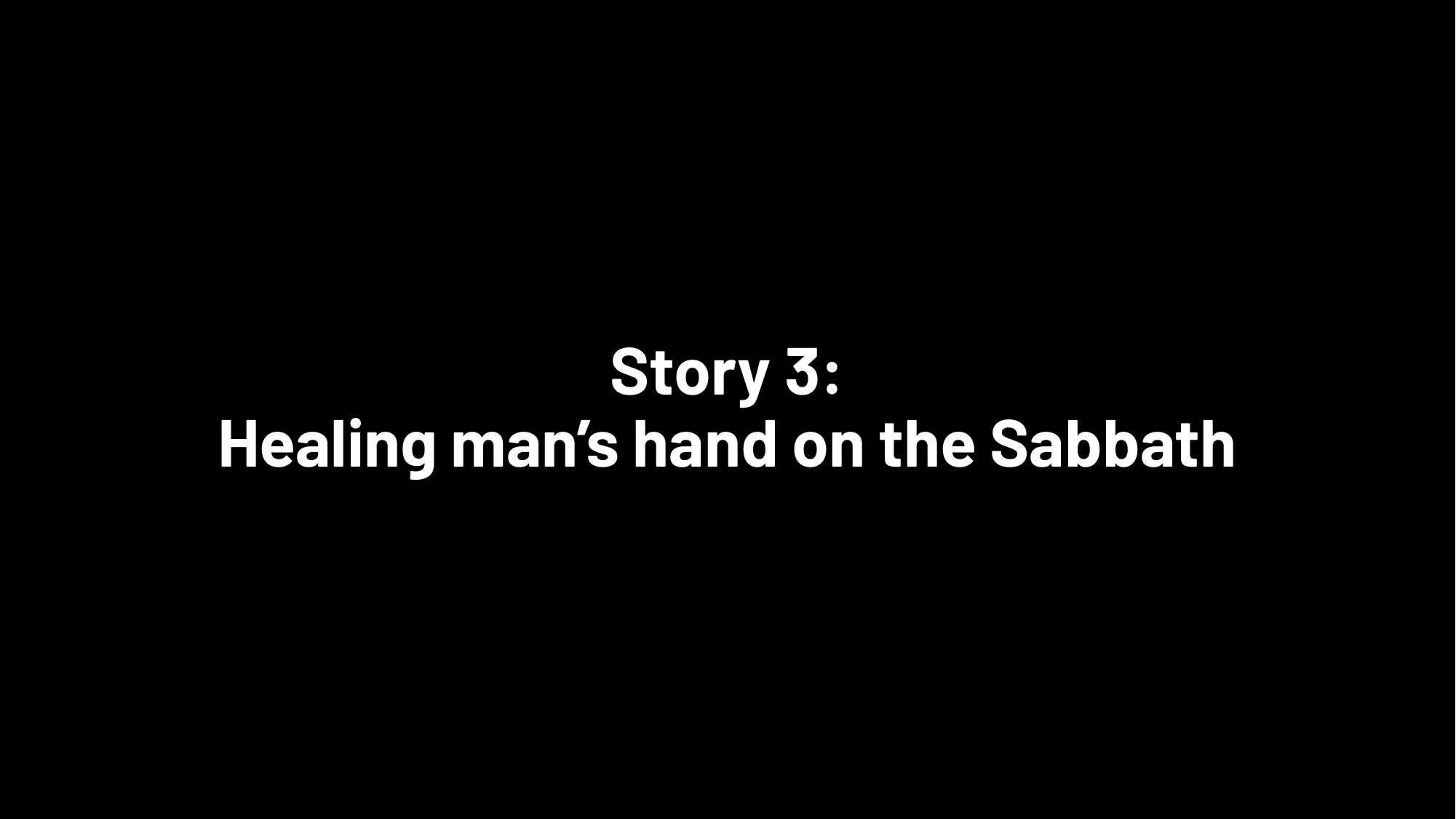

# Story 3: Healing man’s hand on the Sabbath